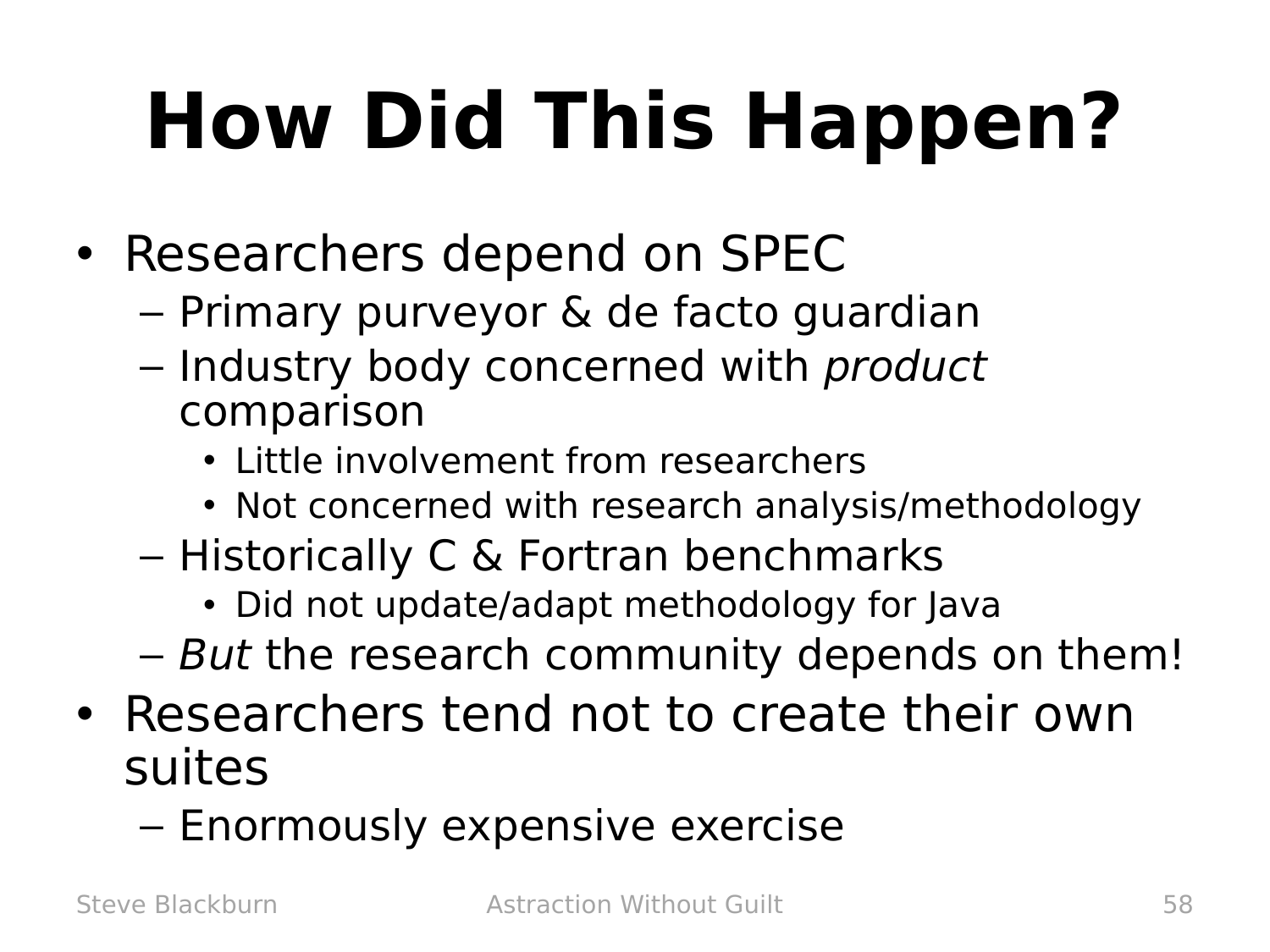

# How Did This Happen?
Researchers depend on SPEC
Primary purveyor & de facto guardian
Industry body concerned with product comparison
Little involvement from researchers
Not concerned with research analysis/methodology
Historically C & Fortran benchmarks
Did not update/adapt methodology for Java
But the research community depends on them!
Researchers tend not to create their own suites
Enormously expensive exercise

Steve Blackburn
Astraction Without Guilt
58